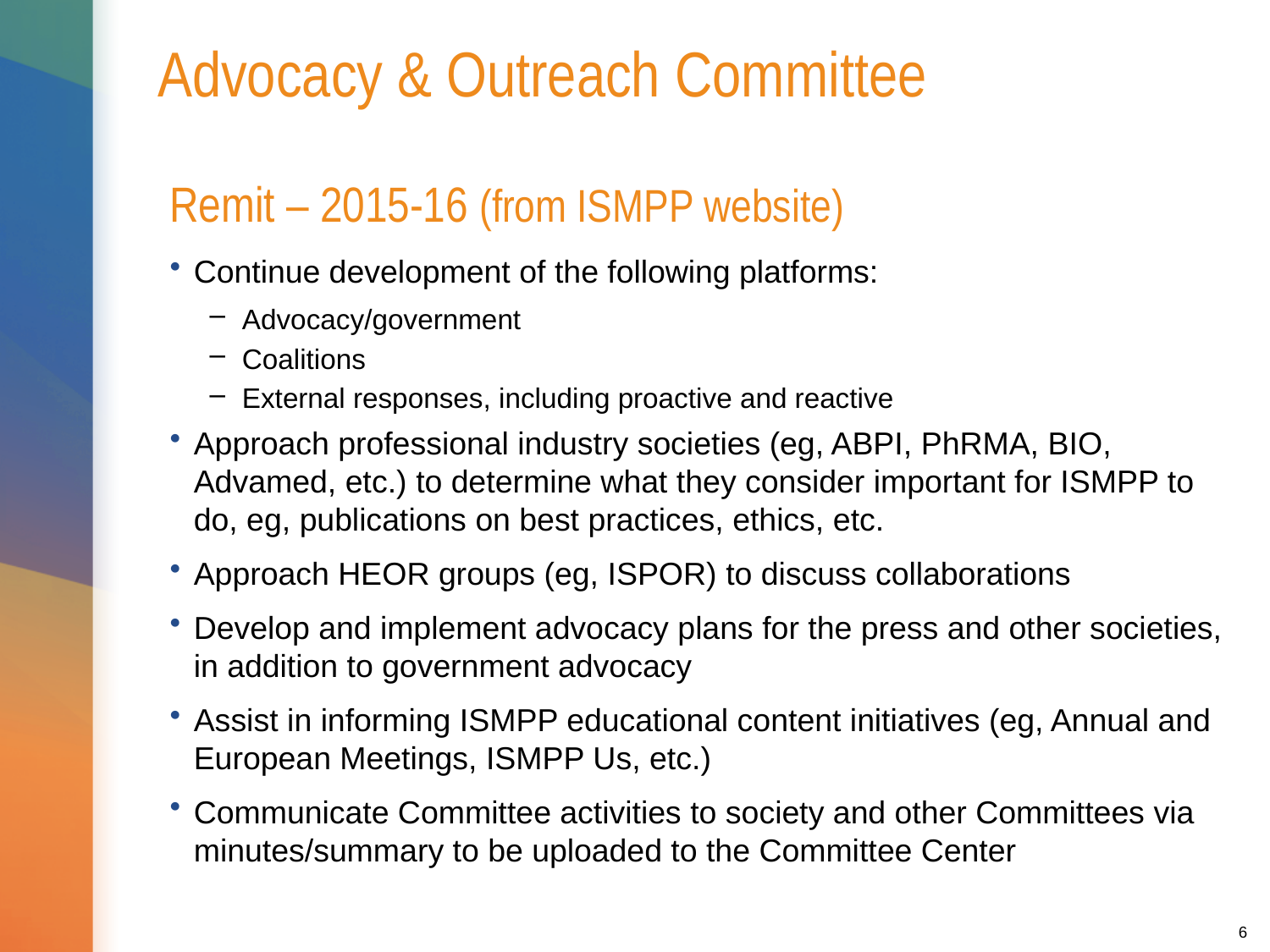

# Advocacy & Outreach Committee
Remit – 2015-16 (from ISMPP website)
Continue development of the following platforms:
Advocacy/government
Coalitions
External responses, including proactive and reactive
Approach professional industry societies (eg, ABPI, PhRMA, BIO, Advamed, etc.) to determine what they consider important for ISMPP to do, eg, publications on best practices, ethics, etc.
Approach HEOR groups (eg, ISPOR) to discuss collaborations
Develop and implement advocacy plans for the press and other societies, in addition to government advocacy
Assist in informing ISMPP educational content initiatives (eg, Annual and European Meetings, ISMPP Us, etc.)
Communicate Committee activities to society and other Committees via minutes/summary to be uploaded to the Committee Center